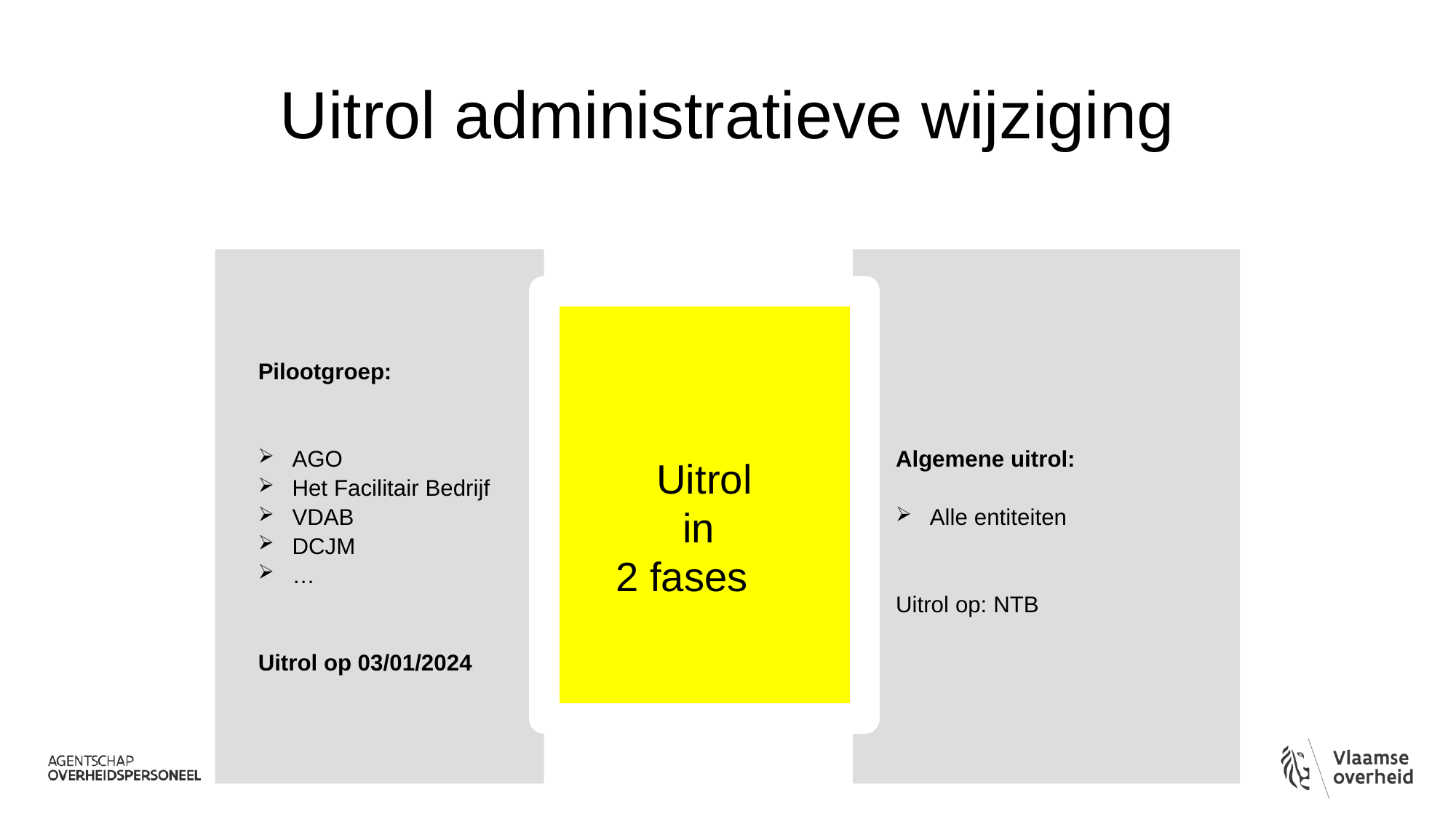

# Uitrol administratieve wijziging

Pilootgroep:

AGO
Het Facilitair Bedrijf
VDAB
DCJM
…

Uitrol op 03/01/2024

Algemene uitrol:

Alle entiteiten

Uitrol op: NTB

 Uitrol
in
    2 fases voor